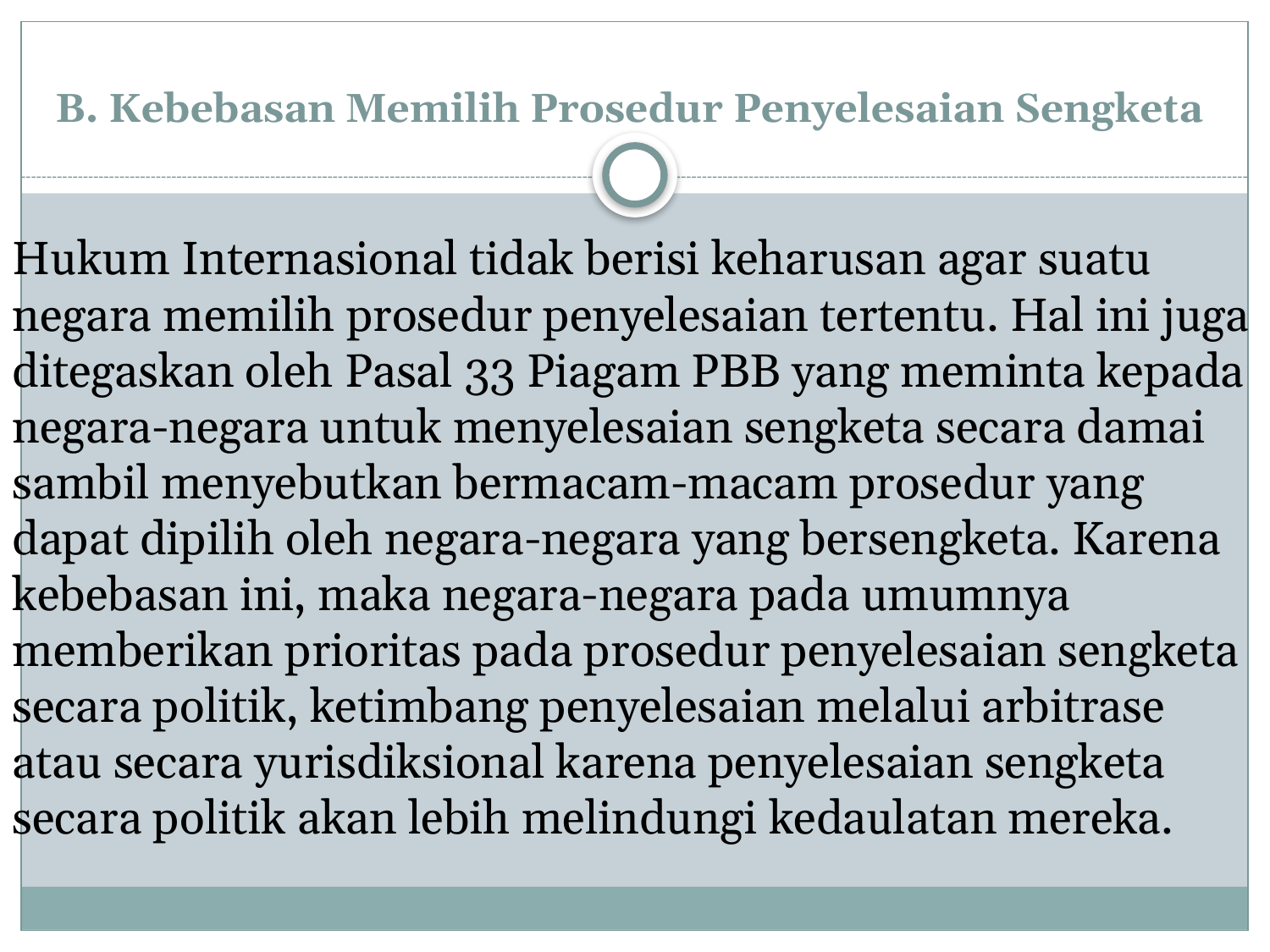

# B. Kebebasan Memilih Prosedur Penyelesaian Sengketa
Hukum Internasional tidak berisi keharusan agar suatu negara memilih prosedur penyelesaian tertentu. Hal ini juga ditegaskan oleh Pasal 33 Piagam PBB yang meminta kepada negara-negara untuk menyelesaian sengketa secara damai sambil menyebutkan bermacam-macam prosedur yang dapat dipilih oleh negara-negara yang bersengketa. Karena kebebasan ini, maka negara-negara pada umumnya memberikan prioritas pada prosedur penyelesaian sengketa secara politik, ketimbang penyelesaian melalui arbitrase atau secara yurisdiksional karena penyelesaian sengketa secara politik akan lebih melindungi kedaulatan mereka.